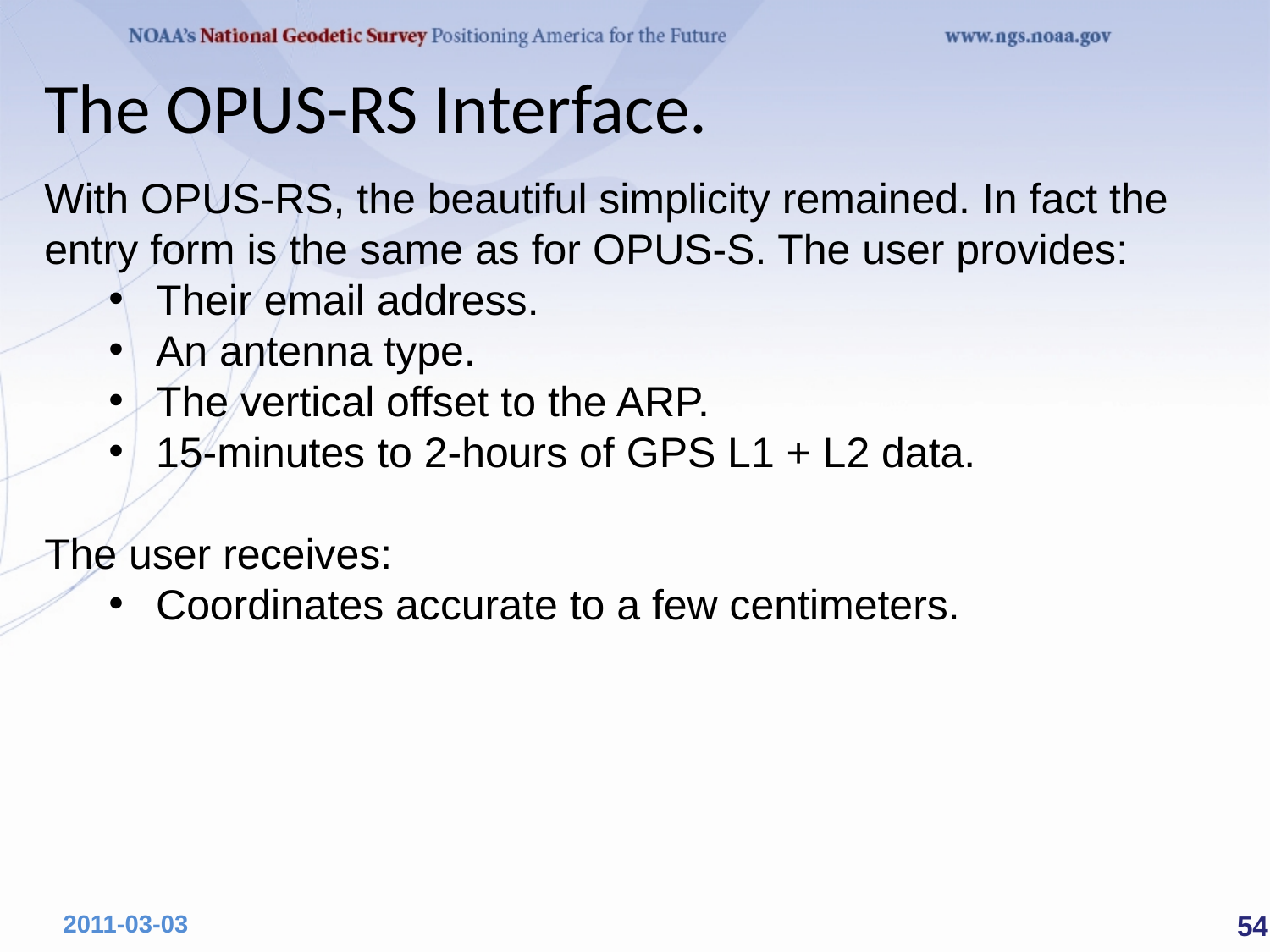

# The OPUS-RS Interface.
With OPUS-RS, the beautiful simplicity remained. In fact the entry form is the same as for OPUS-S. The user provides:
Their email address.
An antenna type.
The vertical offset to the ARP.
15-minutes to 2-hours of GPS L1 + L2 data.

The user receives:
Coordinates accurate to a few centimeters.

 54

2011-03-03